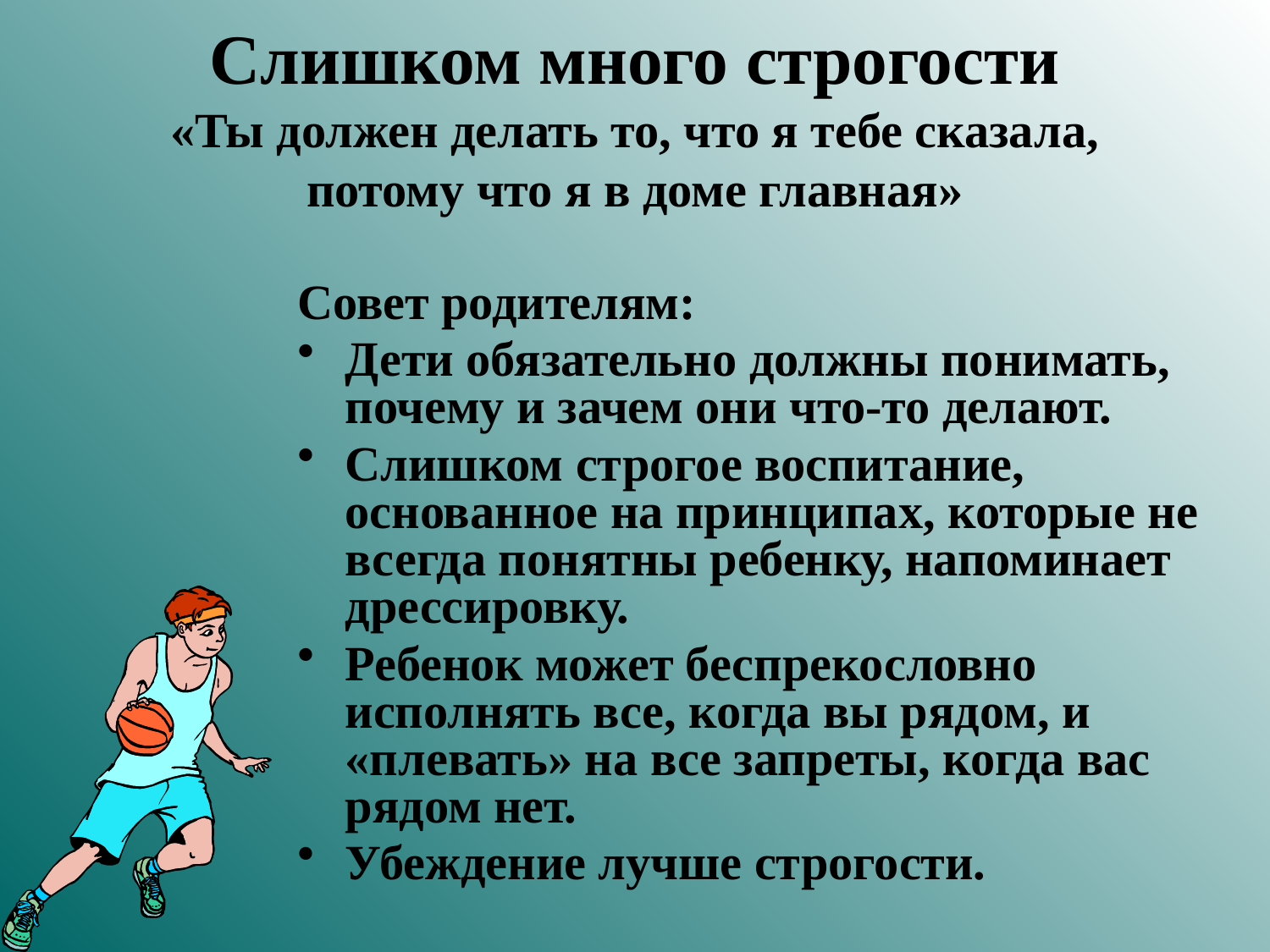

# Слишком много строгости «Ты должен делать то, что я тебе сказала, потому что я в доме главная»
Совет родителям:
Дети обязательно должны понимать, почему и зачем они что-то делают.
Слишком строгое воспитание, основанное на принципах, которые не всегда понятны ребенку, напоминает дрессировку.
Ребенок может беспрекословно исполнять все, когда вы рядом, и «плевать» на все запреты, когда вас рядом нет.
Убеждение лучше строгости.